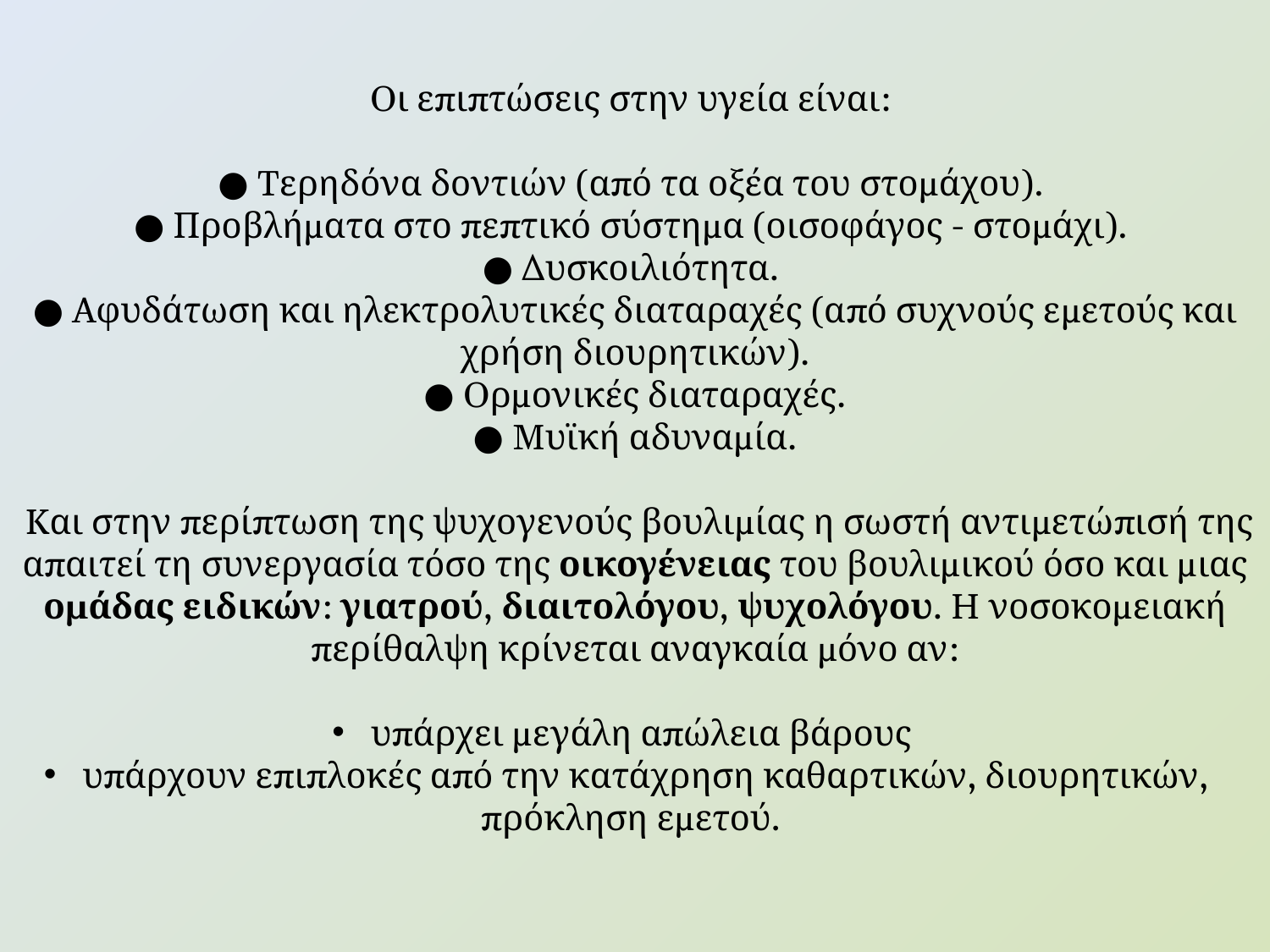

Οι επιπτώσεις στην υγεία είναι:

● Τερηδόνα δοντιών (από τα οξέα του στομάχου).
● Προβλήματα στο πεπτικό σύστημα (οισοφάγος - στομάχι).
● Δυσκοιλιότητα.
● Αφυδάτωση και ηλεκτρολυτικές διαταραχές (από συχνούς εμετούς και χρήση διουρητικών).
 ● Ορμονικές διαταραχές.
● Μυϊκή αδυναμία.

 Και στην περίπτωση της ψυχογενούς βουλιμίας η σωστή αντιμετώπισή της απαιτεί τη συνεργασία τόσο της οικογένειας του βουλιμικού όσο και μιας ομάδας ειδικών: γιατρού, διαιτολόγου, ψυχολόγου. Η νοσοκομειακή περίθαλψη κρίνεται αναγκαία μόνο αν:

 υπάρχει μεγάλη απώλεια βάρους
 υπάρχουν επιπλοκές από την κατάχρηση καθαρτικών, διουρητικών, πρόκληση εμετού.